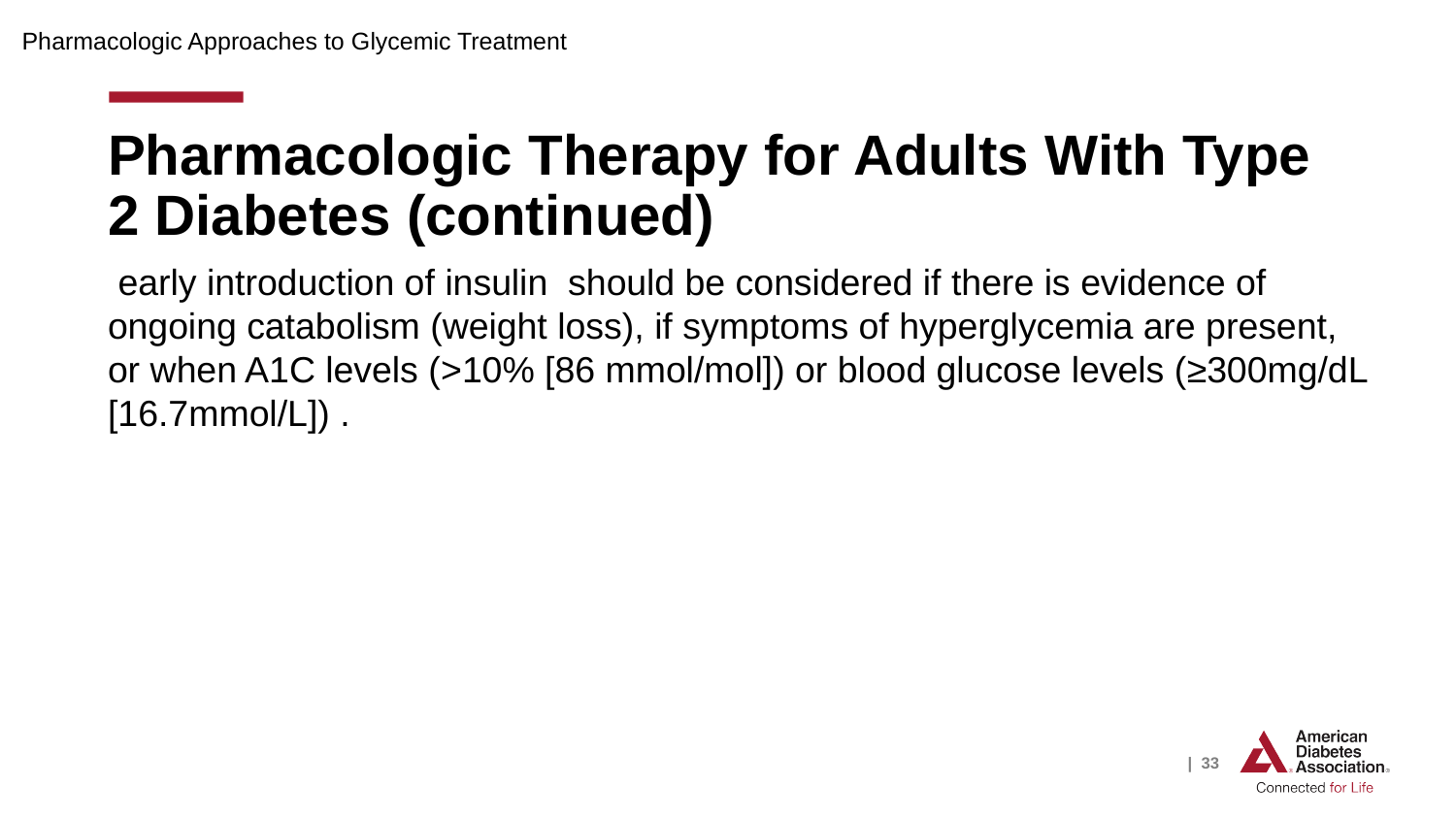

Pharmacologic Approaches to Glycemic Treatment
# Pharmacologic Therapy for Adults With Type 2 Diabetes (continued)
 early introduction of insulin  should be considered if there is evidence of ongoing catabolism (weight loss), if symptoms of hyperglycemia are present, or when A1C levels (>10% [86 mmol/mol]) or blood glucose levels (≥300mg/dL [16.7mmol/L]) .